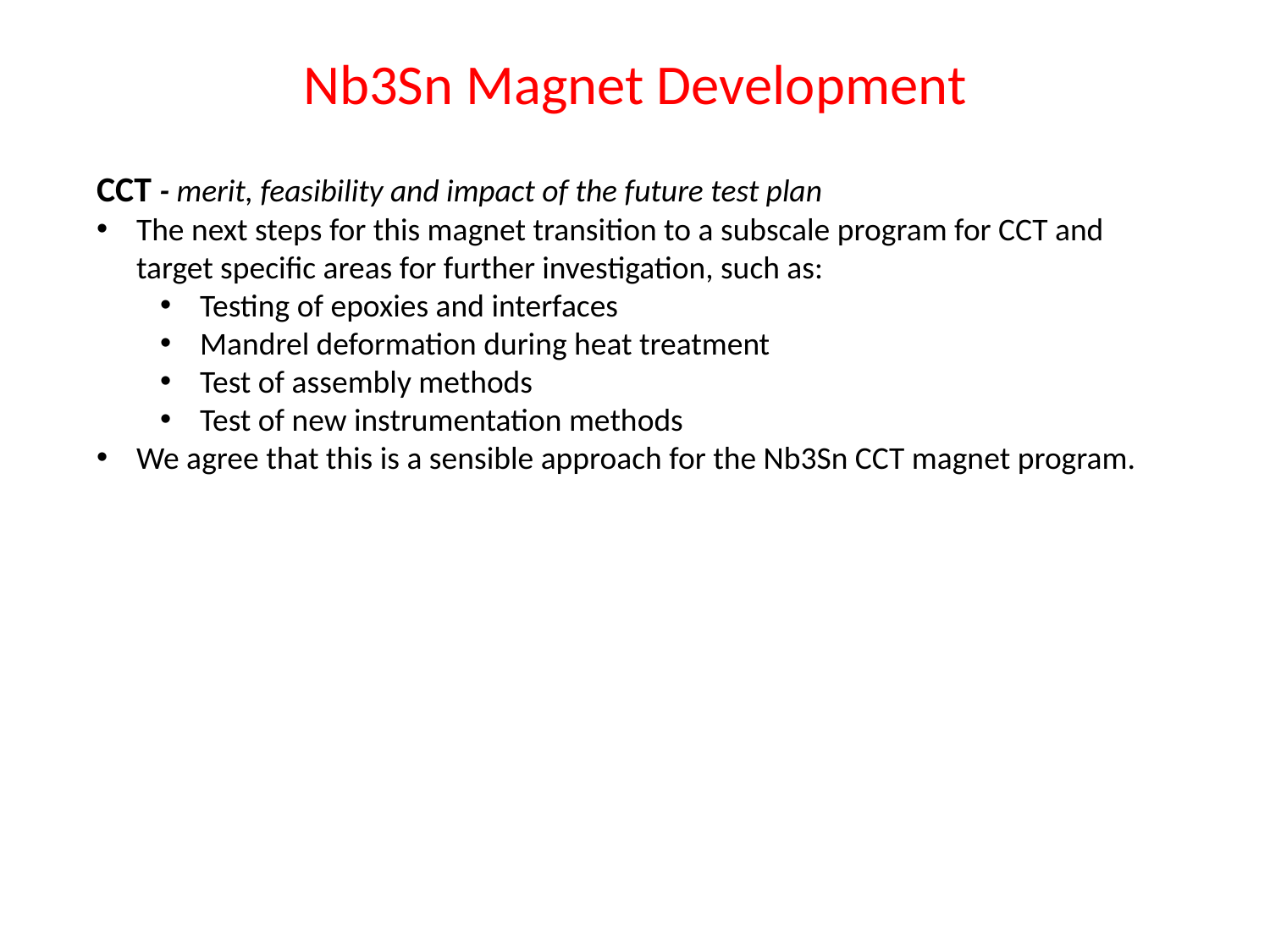

# Nb3Sn Magnet Development
CCT - merit, feasibility and impact of the future test plan
The next steps for this magnet transition to a subscale program for CCT and target specific areas for further investigation, such as:
Testing of epoxies and interfaces
Mandrel deformation during heat treatment
Test of assembly methods
Test of new instrumentation methods
We agree that this is a sensible approach for the Nb3Sn CCT magnet program.